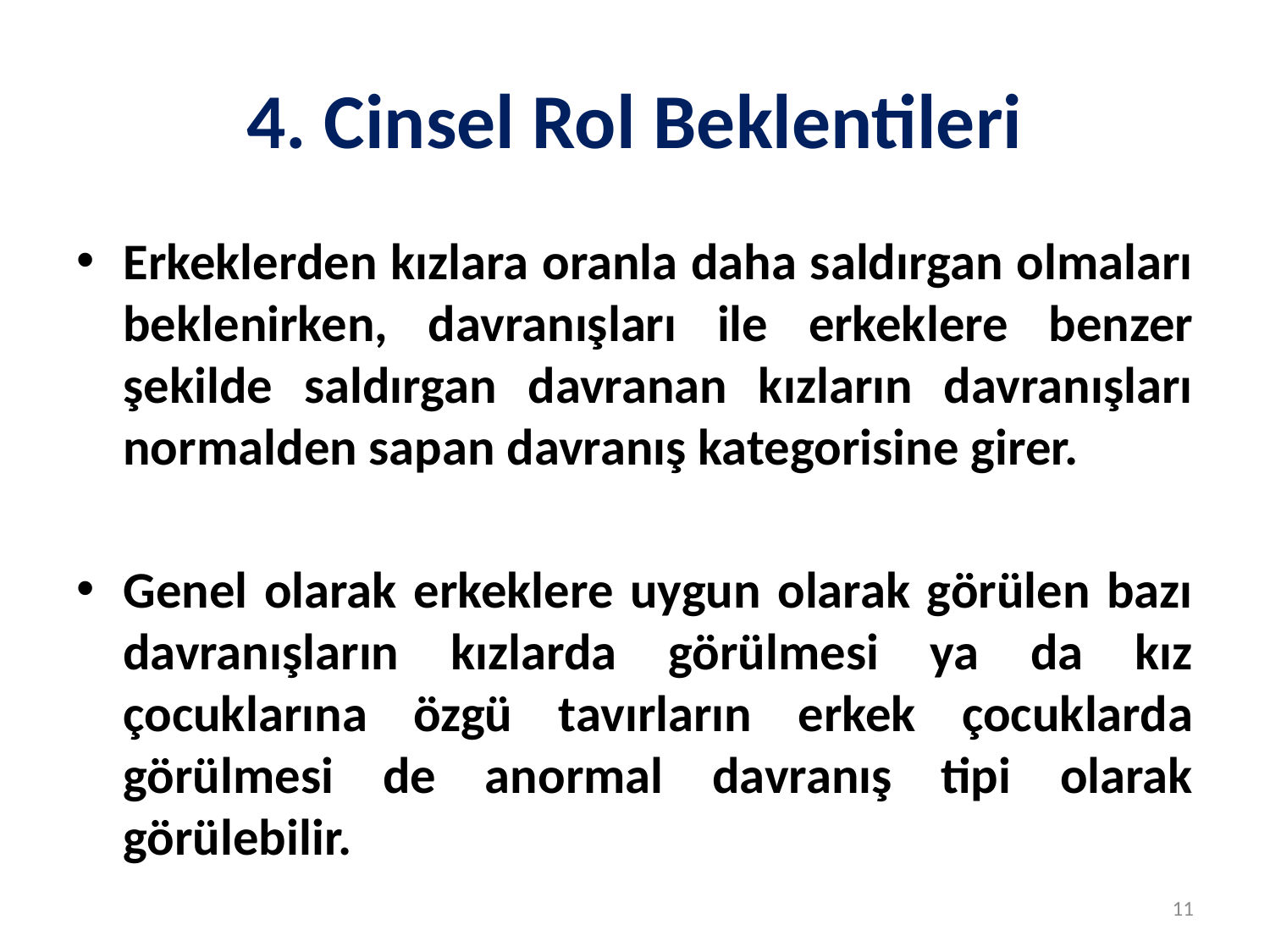

# 4. Cinsel Rol Beklentileri
Erkeklerden kızlara oranla daha saldırgan olmaları beklenirken, davranışları ile erkeklere benzer şekilde saldırgan davranan kızların davranışları normalden sapan davranış kategorisine girer.

Genel olarak erkeklere uygun olarak görülen bazı davranışların kızlarda görülmesi ya da kız çocuklarına özgü tavırların erkek çocuklarda görülmesi de anormal davranış tipi olarak görülebilir.
11